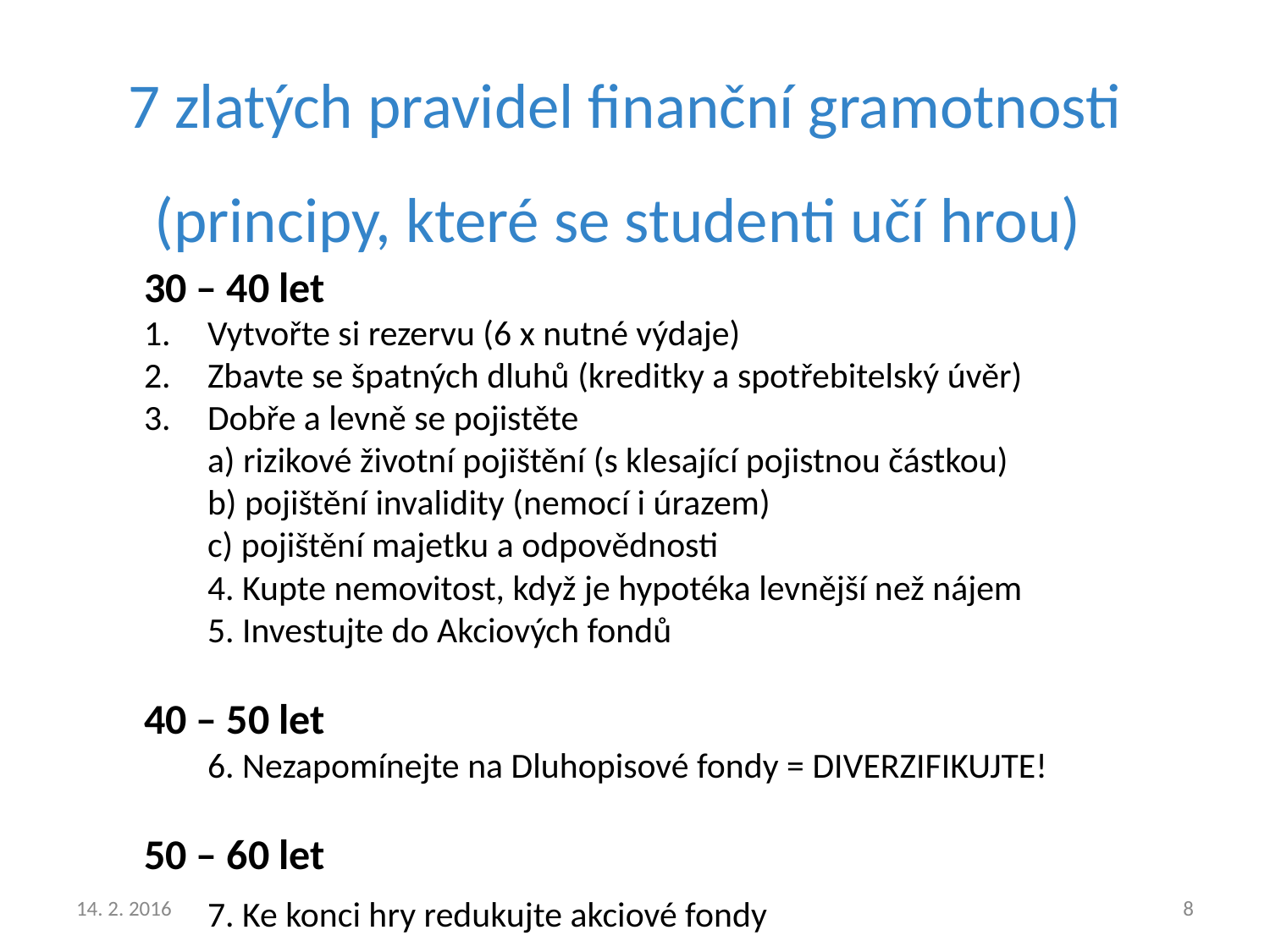

7 zlatých pravidel finanční gramotnosti (principy, které se studenti učí hrou)
30 – 40 let
Vytvořte si rezervu (6 x nutné výdaje)
Zbavte se špatných dluhů (kreditky a spotřebitelský úvěr)
Dobře a levně se pojistěte
a) rizikové životní pojištění (s klesající pojistnou částkou)
b) pojištění invalidity (nemocí i úrazem)
c) pojištění majetku a odpovědnosti
4. Kupte nemovitost, když je hypotéka levnější než nájem
5. Investujte do Akciových fondů
40 – 50 let
6. Nezapomínejte na Dluhopisové fondy = DIVERZIFIKUJTE!

50 – 60 let
7. Ke konci hry redukujte akciové fondy

14. 2. 2016
8